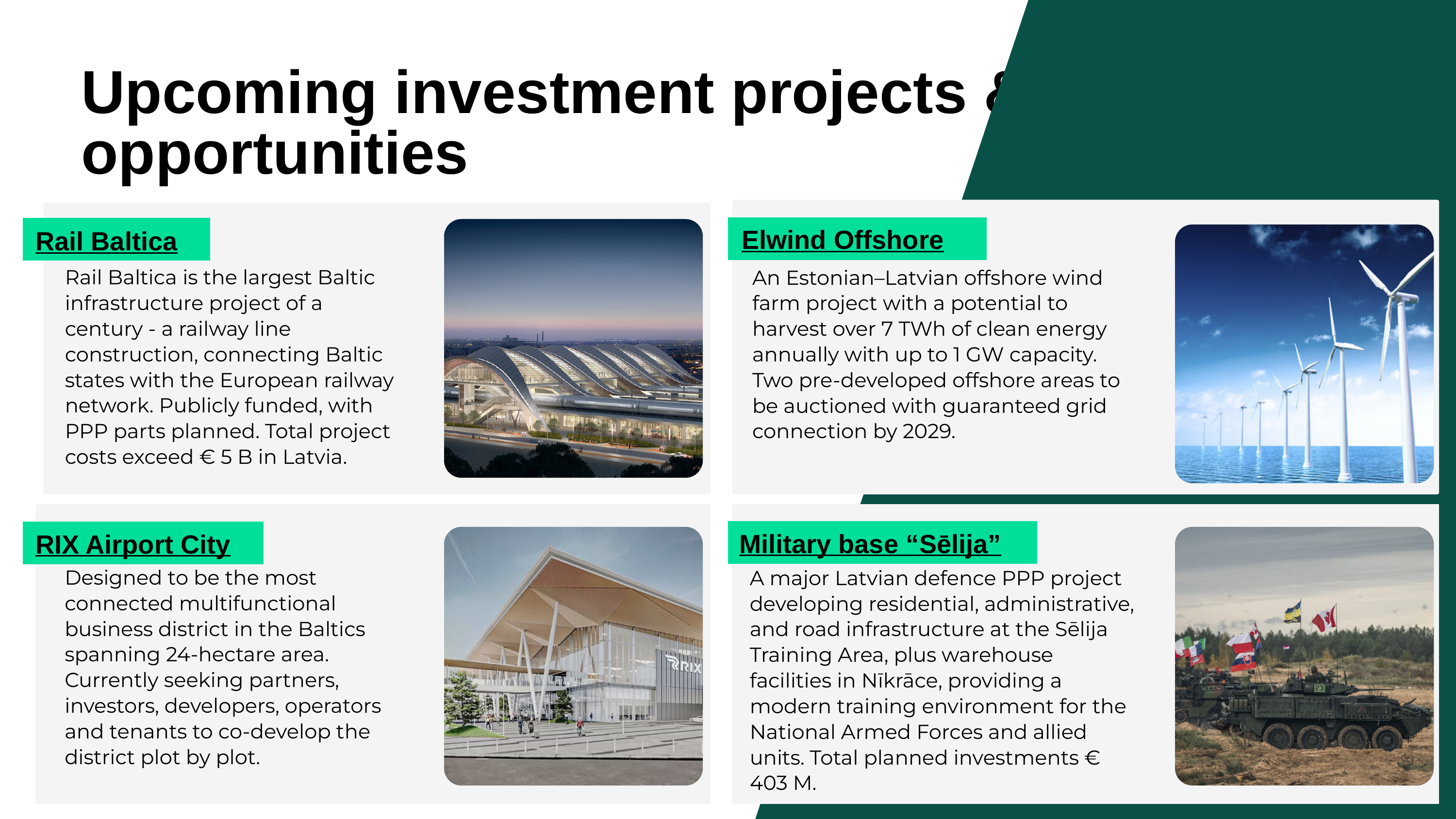

Upcoming investment projects & opportunities

Elwind Offshore
Rail Baltica

Rail Baltica is the largest Baltic infrastructure project of a century - a railway line construction, connecting Baltic states with the European railway network. Publicly funded, with PPP parts planned. Total project costs exceed € 5 B in Latvia.

An Estonian–Latvian offshore wind farm project with a potential to harvest over 7 TWh of clean energy annually with up to 1 GW capacity. Two pre‑developed offshore areas to be auctioned with guaranteed grid connection by 2029.

Military base “Sēlija”

RIX Airport City

Designed to be the most connected multifunctional business district in the Baltics spanning 24-hectare area. Currently seeking partners, investors, developers, operators and tenants to co-develop the district plot by plot.

A major Latvian defence PPP project developing residential, administrative, and road infrastructure at the Sēlija Training Area, plus warehouse facilities in Nīkrāce, providing a modern training environment for the National Armed Forces and allied units. Total planned investments € 403 M.